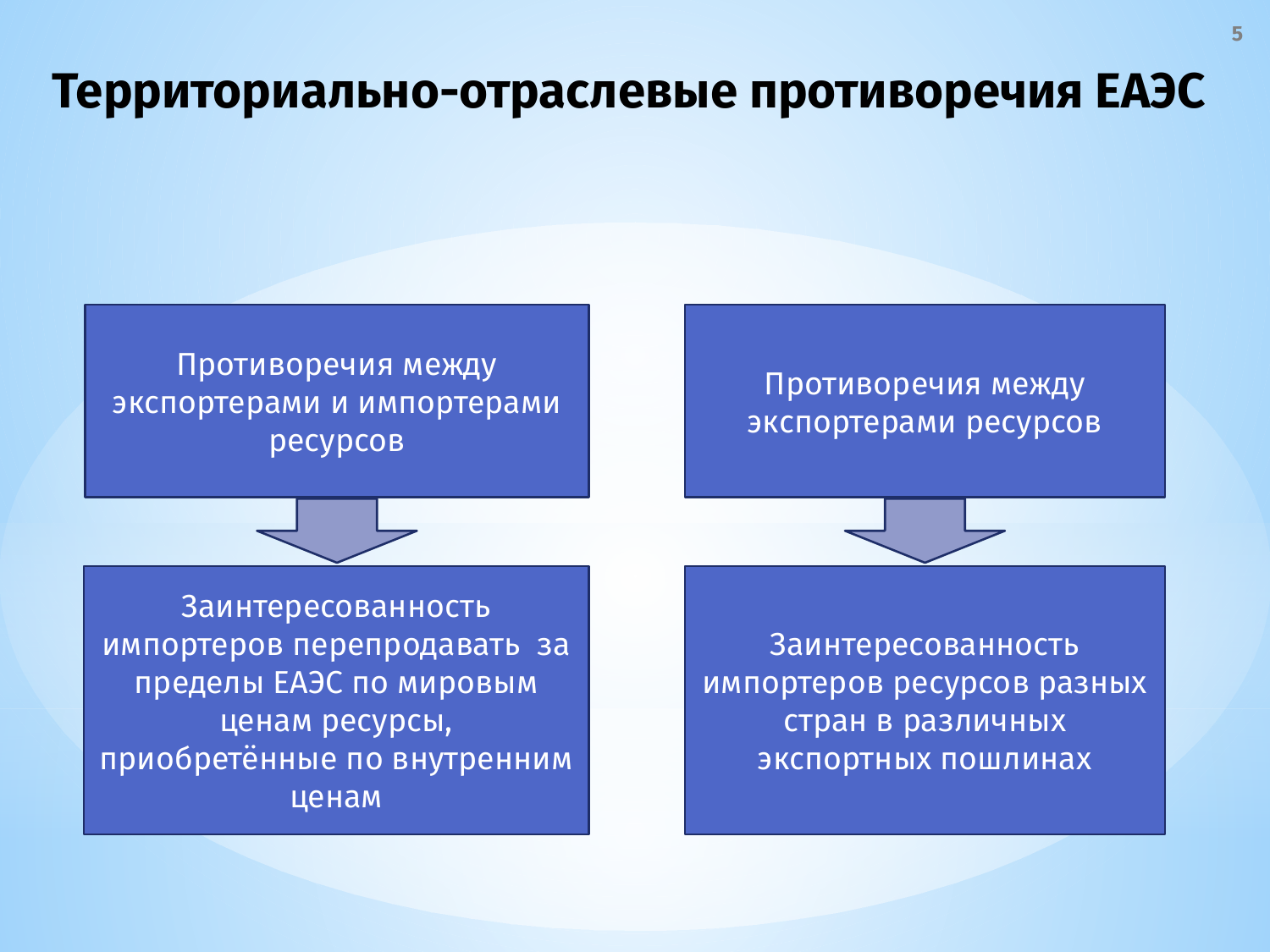

5
Территориально-отраслевые противоречия ЕАЭС
Противоречия между экспортерами и импортерами ресурсов
Противоречия между экспортерами ресурсов

Заинтересованность импортеров перепродавать  за пределы ЕАЭС по мировым ценам ресурсы, приобретённые по внутренним ценам
Заинтересованность импортеров ресурсов разных стран в различных экспортных пошлинах